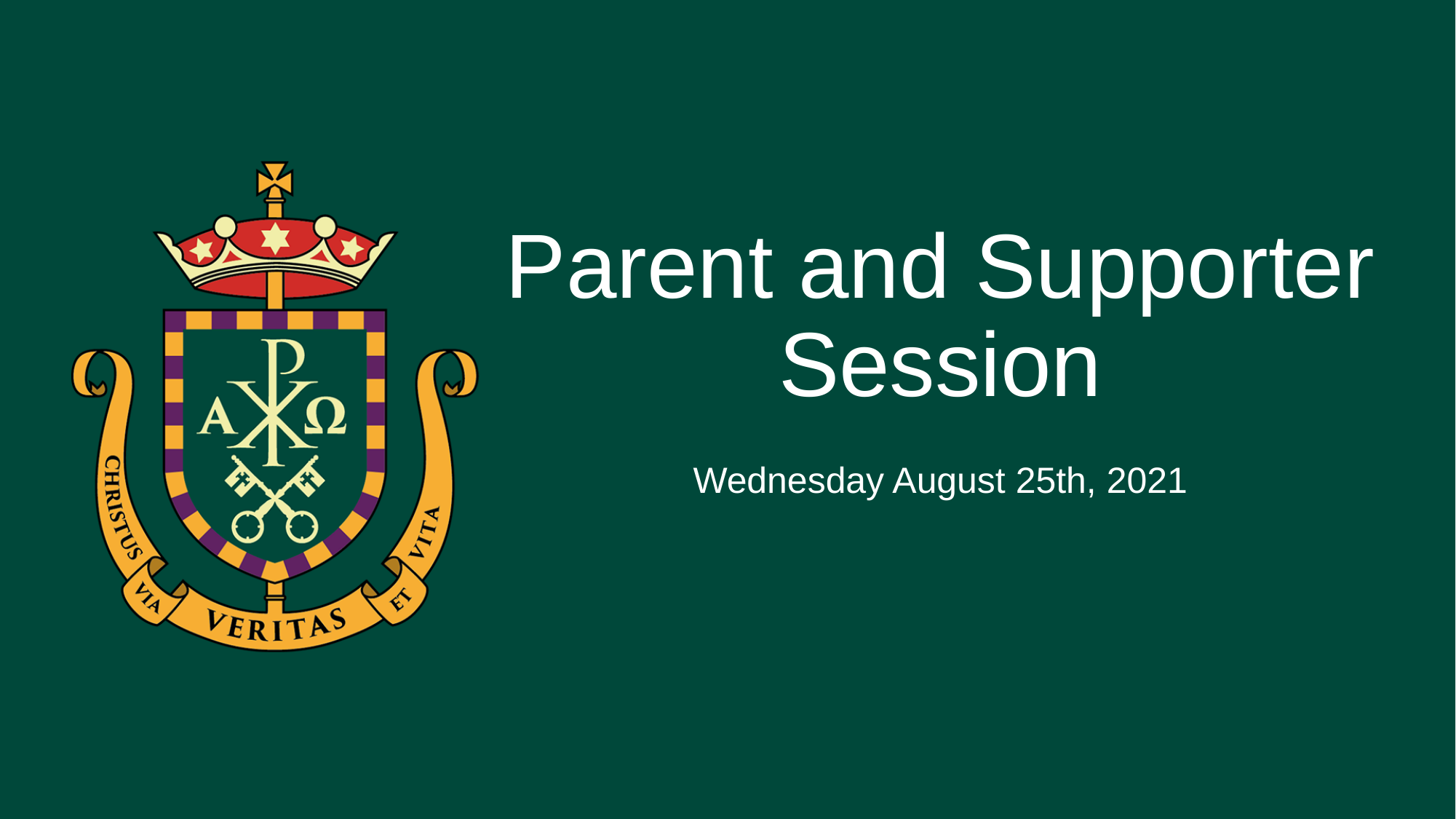

# Parent and Supporter Session

Wednesday August 25th, 2021